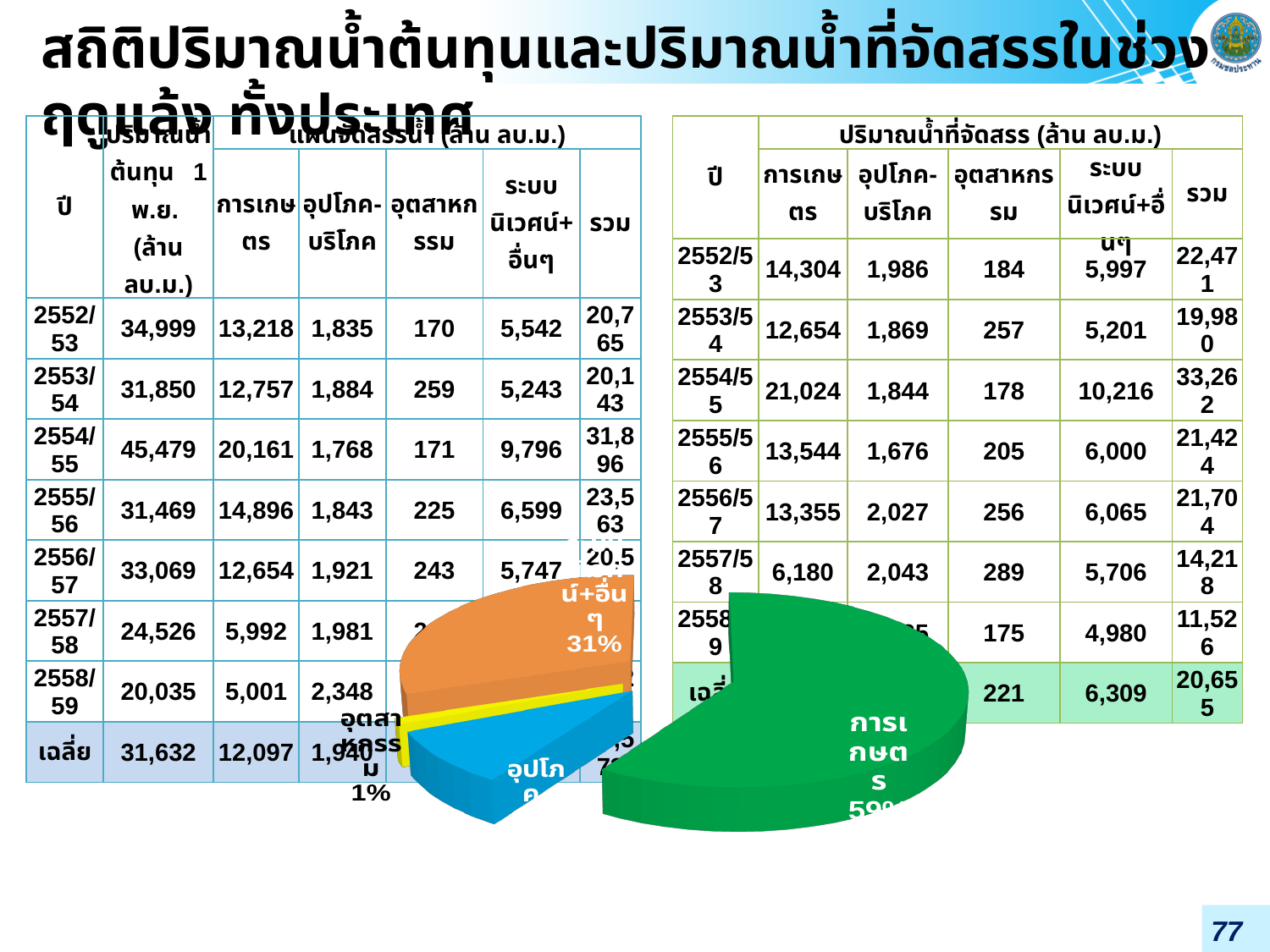

สถิติปริมาณน้ำต้นทุนและปริมาณน้ำที่จัดสรรในช่วงฤดูแล้ง ทั้งประเทศ
| ปี | ปริมาณน้ำต้นทุน 1 พ.ย. (ล้าน ลบ.ม.) | แผนจัดสรรน้ำ (ล้าน ลบ.ม.) |  |  |  |  |
| --- | --- | --- | --- | --- | --- | --- |
|  |  | การเกษตร | อุปโภค-บริโภค | อุตสาหกรรม | ระบบนิเวศน์+อื่นๆ | รวม |
| 2552/53 | 34,999 | 13,218 | 1,835 | 170 | 5,542 | 20,765 |
| 2553/54 | 31,850 | 12,757 | 1,884 | 259 | 5,243 | 20,143 |
| 2554/55 | 45,479 | 20,161 | 1,768 | 171 | 9,796 | 31,896 |
| 2555/56 | 31,469 | 14,896 | 1,843 | 225 | 6,599 | 23,563 |
| 2556/57 | 33,069 | 12,654 | 1,921 | 243 | 5,747 | 20,565 |
| 2557/58 | 24,526 | 5,992 | 1,981 | 280 | 5,532 | 13,785 |
| 2558/59 | 20,035 | 5,001 | 2,348 | 202 | 5,745 | 13,296 |
| เฉลี่ย | 31,632 | 12,097 | 1,940 | 221 | 6,315 | 20,573 |
| ปี | ปริมาณน้ำที่จัดสรร (ล้าน ลบ.ม.) |  |  |  |  |
| --- | --- | --- | --- | --- | --- |
|  | การเกษตร | อุปโภค-บริโภค | อุตสาหกรรม | ระบบนิเวศน์+อื่นๆ | รวม |
| 2552/53 | 14,304 | 1,986 | 184 | 5,997 | 22,471 |
| 2553/54 | 12,654 | 1,869 | 257 | 5,201 | 19,980 |
| 2554/55 | 21,024 | 1,844 | 178 | 10,216 | 33,262 |
| 2555/56 | 13,544 | 1,676 | 205 | 6,000 | 21,424 |
| 2556/57 | 13,355 | 2,027 | 256 | 6,065 | 21,704 |
| 2557/58 | 6,180 | 2,043 | 289 | 5,706 | 14,218 |
| 2558/59 | 4,335 | 2,035 | 175 | 4,980 | 11,526 |
| เฉลี่ย | 12,199 | 1,926 | 221 | 6,309 | 20,655 |

[unsupported chart]

77